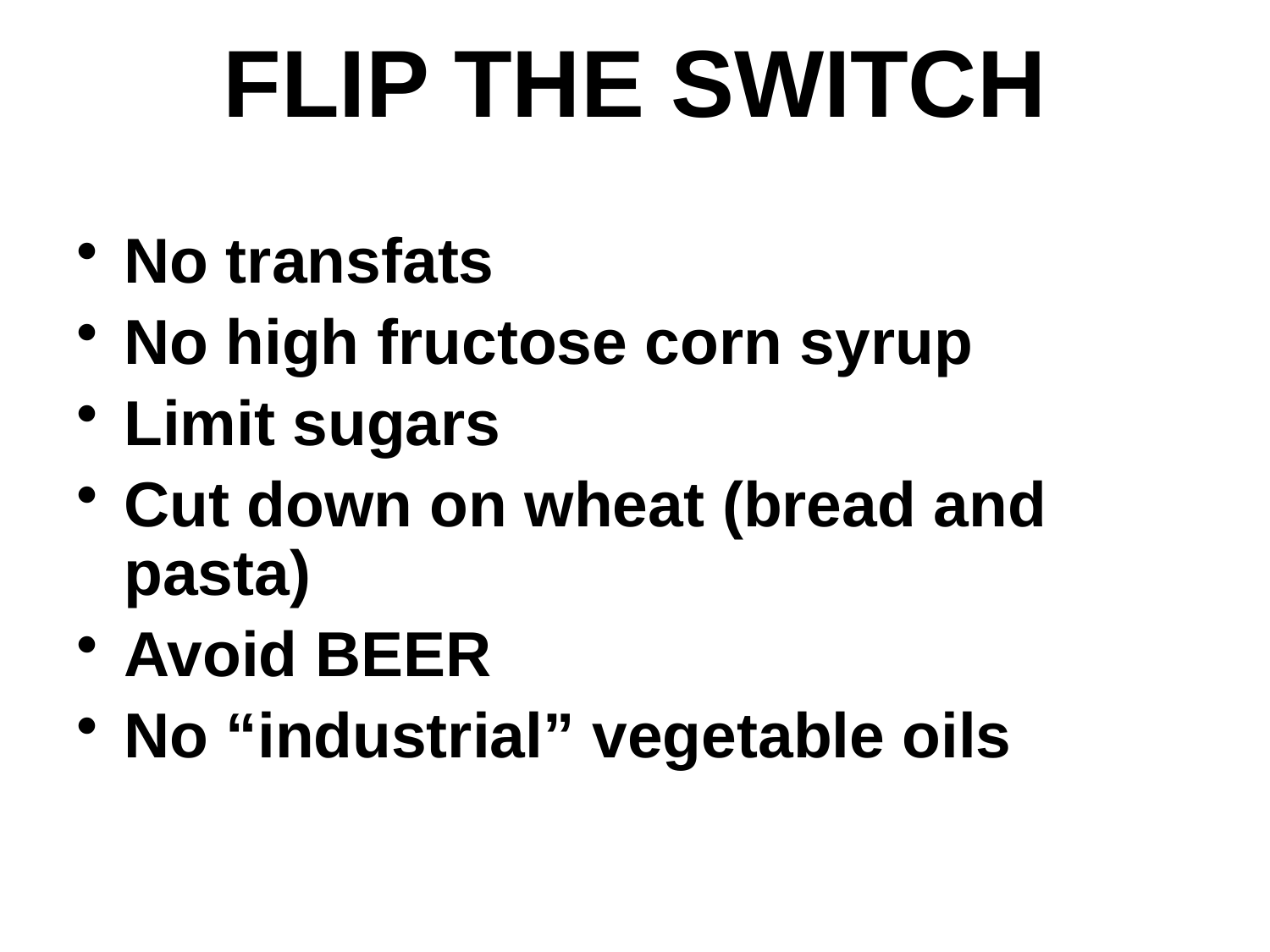

# FLIP THE SWITCH
No transfats
No high fructose corn syrup
Limit sugars
Cut down on wheat (bread and pasta)
Avoid BEER
No “industrial” vegetable oils